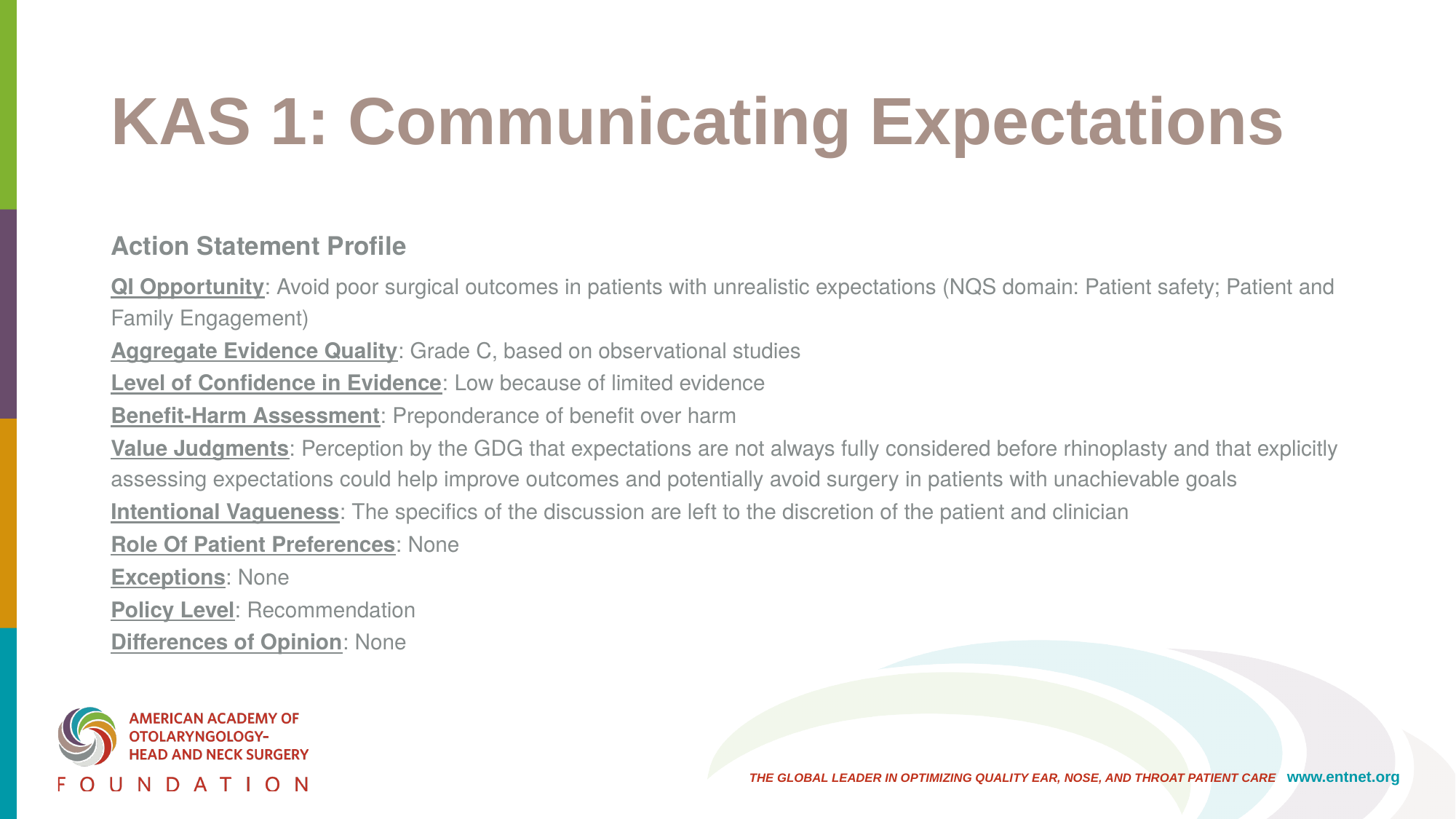

# KAS 1: Communicating Expectations
Action Statement Profile
QI Opportunity: Avoid poor surgical outcomes in patients with unrealistic expectations (NQS domain: Patient safety; Patient and Family Engagement)
Aggregate Evidence Quality: Grade C, based on observational studies
Level of Confidence in Evidence: Low because of limited evidence
Benefit-Harm Assessment: Preponderance of benefit over harm
Value Judgments: Perception by the GDG that expectations are not always fully considered before rhinoplasty and that explicitly assessing expectations could help improve outcomes and potentially avoid surgery in patients with unachievable goals
Intentional Vagueness: The specifics of the discussion are left to the discretion of the patient and clinician
Role Of Patient Preferences: None
Exceptions: None
Policy Level: Recommendation
Differences of Opinion: None